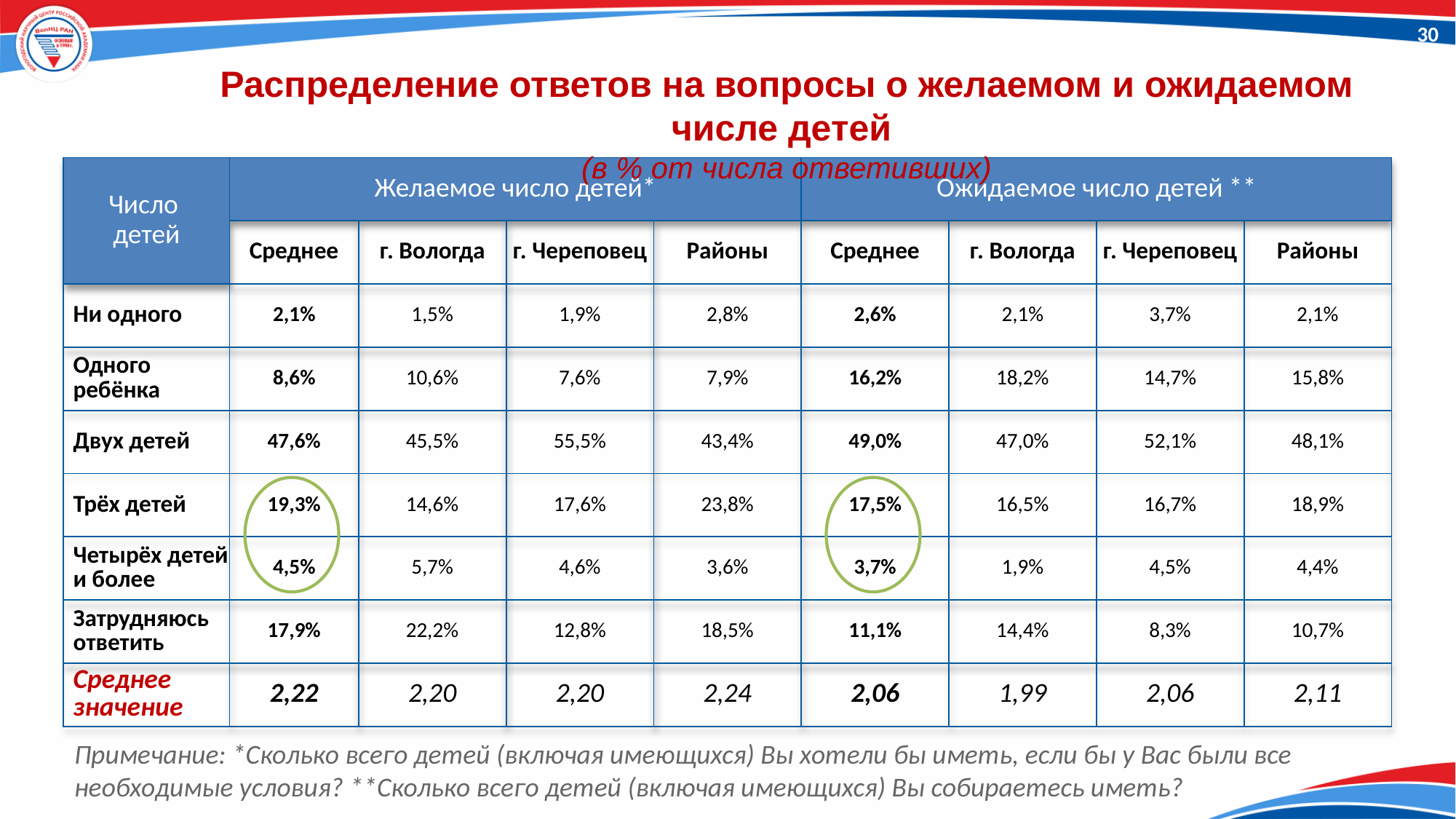

30
Распределение ответов на вопросы о желаемом и ожидаемом числе детей
(в % от числа ответивших)
| Число детей | Желаемое число детей\* |  |  |  | Ожидаемое число детей \*\* |  |  |  |
| --- | --- | --- | --- | --- | --- | --- | --- | --- |
|  | Среднее | г. Вологда | г. Череповец | Районы | Среднее | г. Вологда | г. Череповец | Районы |
| Ни одного | 2,1% | 1,5% | 1,9% | 2,8% | 2,6% | 2,1% | 3,7% | 2,1% |
| Одного ребёнка | 8,6% | 10,6% | 7,6% | 7,9% | 16,2% | 18,2% | 14,7% | 15,8% |
| Двух детей | 47,6% | 45,5% | 55,5% | 43,4% | 49,0% | 47,0% | 52,1% | 48,1% |
| Трёх детей | 19,3% | 14,6% | 17,6% | 23,8% | 17,5% | 16,5% | 16,7% | 18,9% |
| Четырёх детей и более | 4,5% | 5,7% | 4,6% | 3,6% | 3,7% | 1,9% | 4,5% | 4,4% |
| Затрудняюсь ответить | 17,9% | 22,2% | 12,8% | 18,5% | 11,1% | 14,4% | 8,3% | 10,7% |
| Среднее значение | 2,22 | 2,20 | 2,20 | 2,24 | 2,06 | 1,99 | 2,06 | 2,11 |

Примечание: *Сколько всего детей (включая имеющихся) Вы хотели бы иметь, если бы у Вас были все необходимые условия? **Сколько всего детей (включая имеющихся) Вы собираетесь иметь?